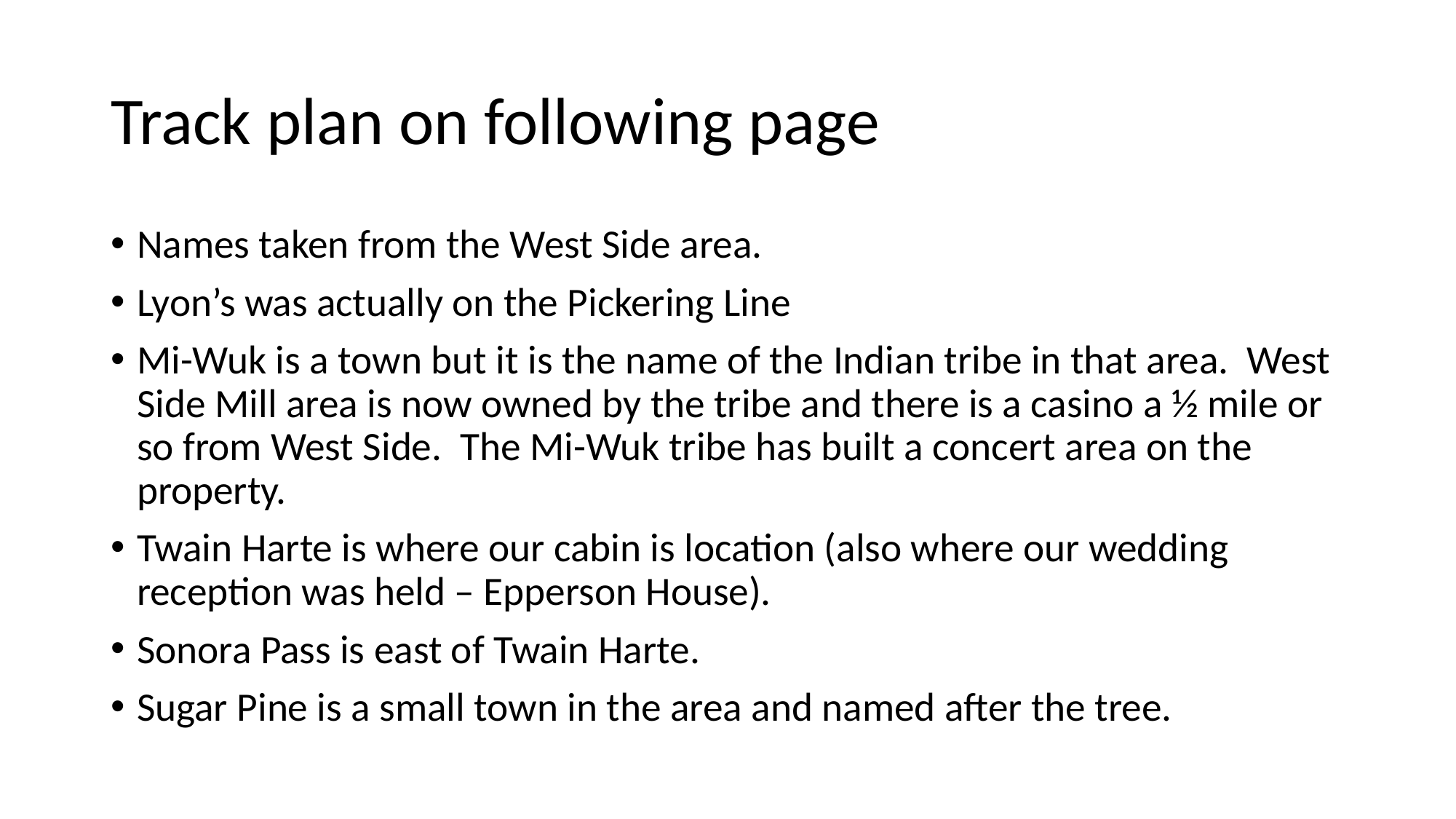

# Track plan on following page
Names taken from the West Side area.
Lyon’s was actually on the Pickering Line
Mi-Wuk is a town but it is the name of the Indian tribe in that area.  West Side Mill area is now owned by the tribe and there is a casino a ½ mile or so from West Side.  The Mi-Wuk tribe has built a concert area on the property.
Twain Harte is where our cabin is location (also where our wedding reception was held – Epperson House).
Sonora Pass is east of Twain Harte.
Sugar Pine is a small town in the area and named after the tree.